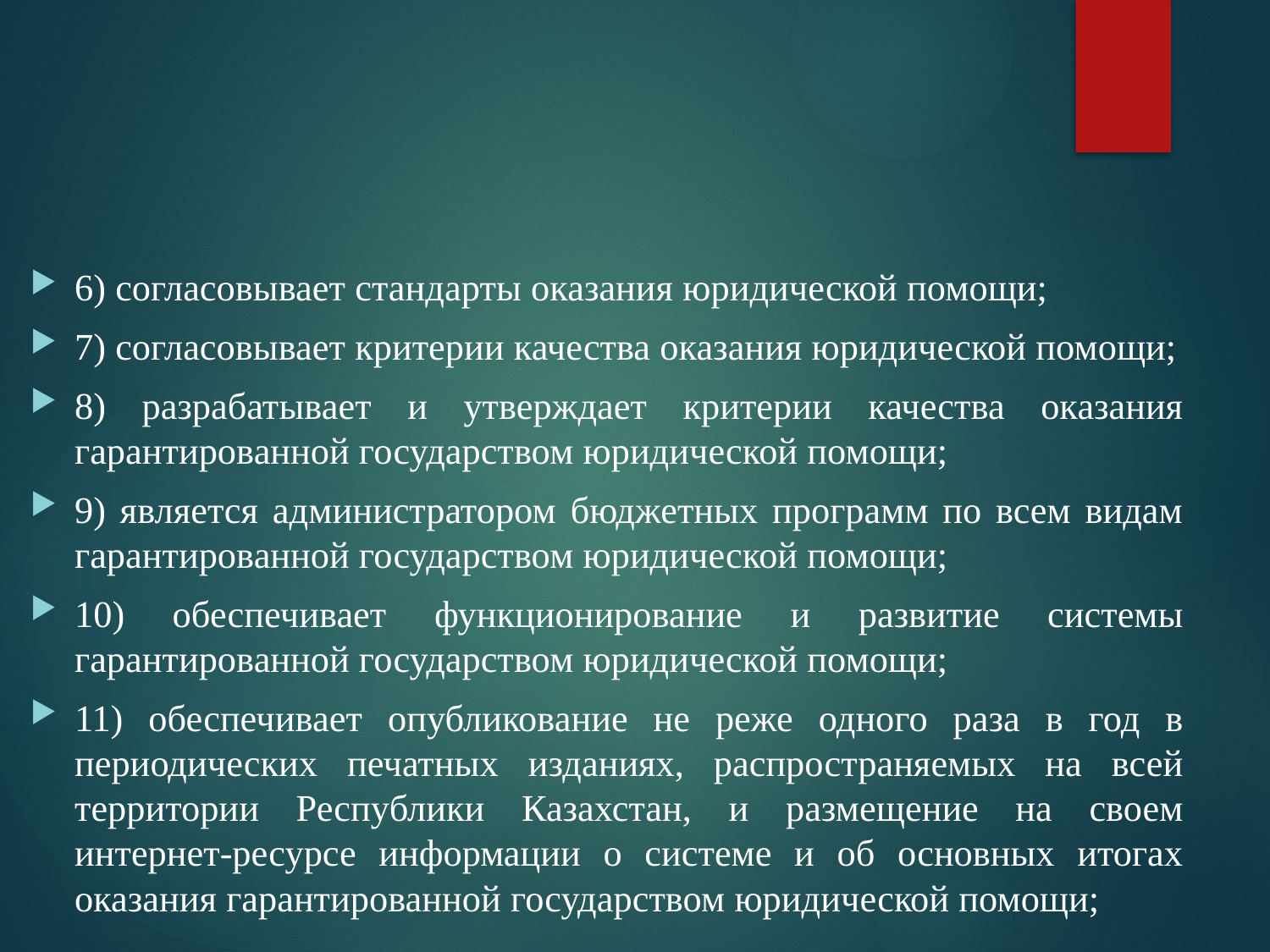

#
6) согласовывает стандарты оказания юридической помощи;
7) согласовывает критерии качества оказания юридической помощи;
8) разрабатывает и утверждает критерии качества оказания гарантированной государством юридической помощи;
9) является администратором бюджетных программ по всем видам гарантированной государством юридической помощи;
10) обеспечивает функционирование и развитие системы гарантированной государством юридической помощи;
11) обеспечивает опубликование не реже одного раза в год в периодических печатных изданиях, распространяемых на всей территории Республики Казахстан, и размещение на своем интернет-ресурсе информации о системе и об основных итогах оказания гарантированной государством юридической помощи;